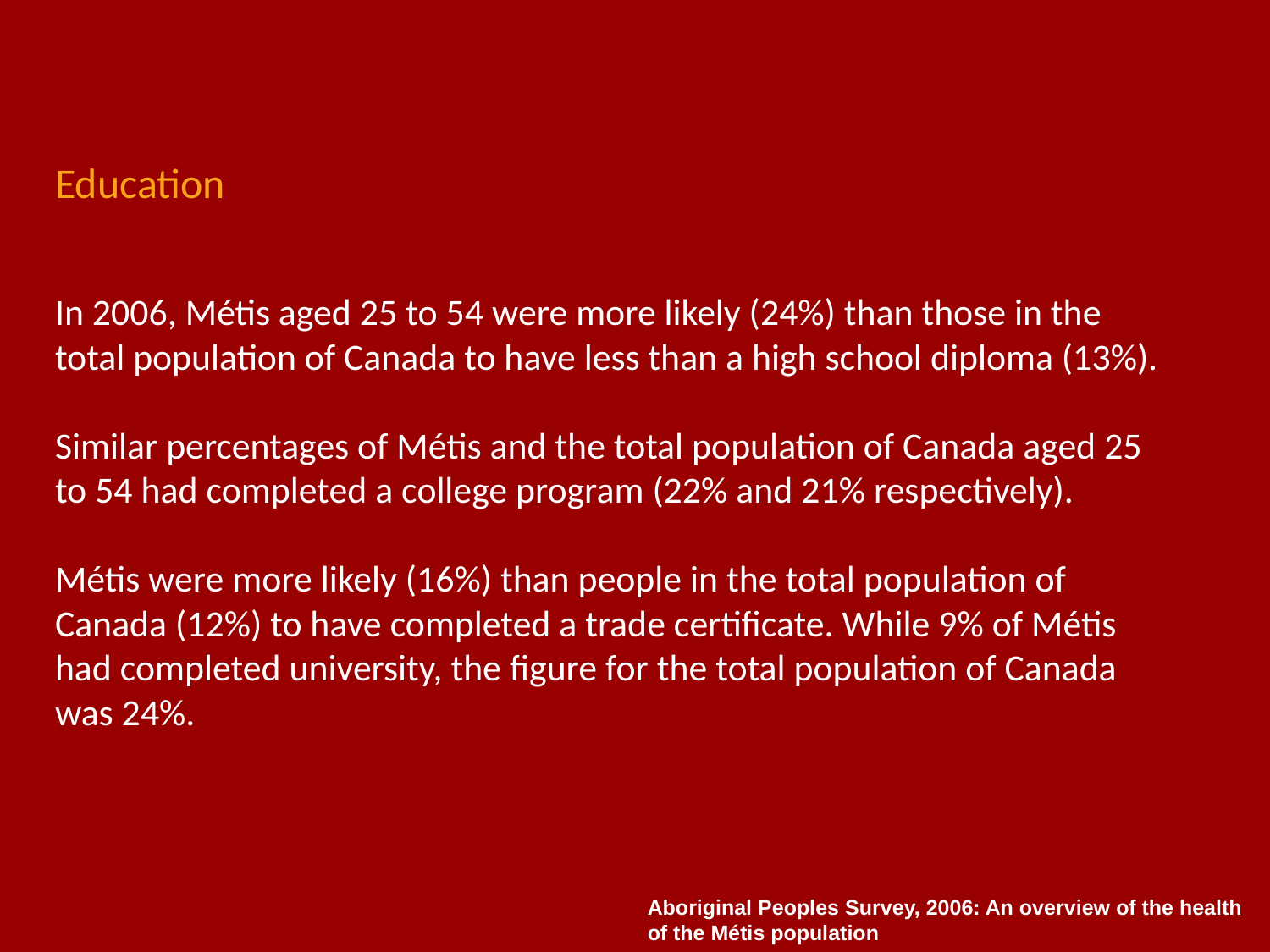

# Education
In 2006, Métis aged 25 to 54 were more likely (24%) than those in the total population of Canada to have less than a high school diploma (13%).

Similar percentages of Métis and the total population of Canada aged 25 to 54 had completed a college program (22% and 21% respectively).

Métis were more likely (16%) than people in the total population of Canada (12%) to have completed a trade certificate. While 9% of Métis had completed university, the figure for the total population of Canada was 24%.

Aboriginal Peoples Survey, 2006: An overview of the health of the Métis population